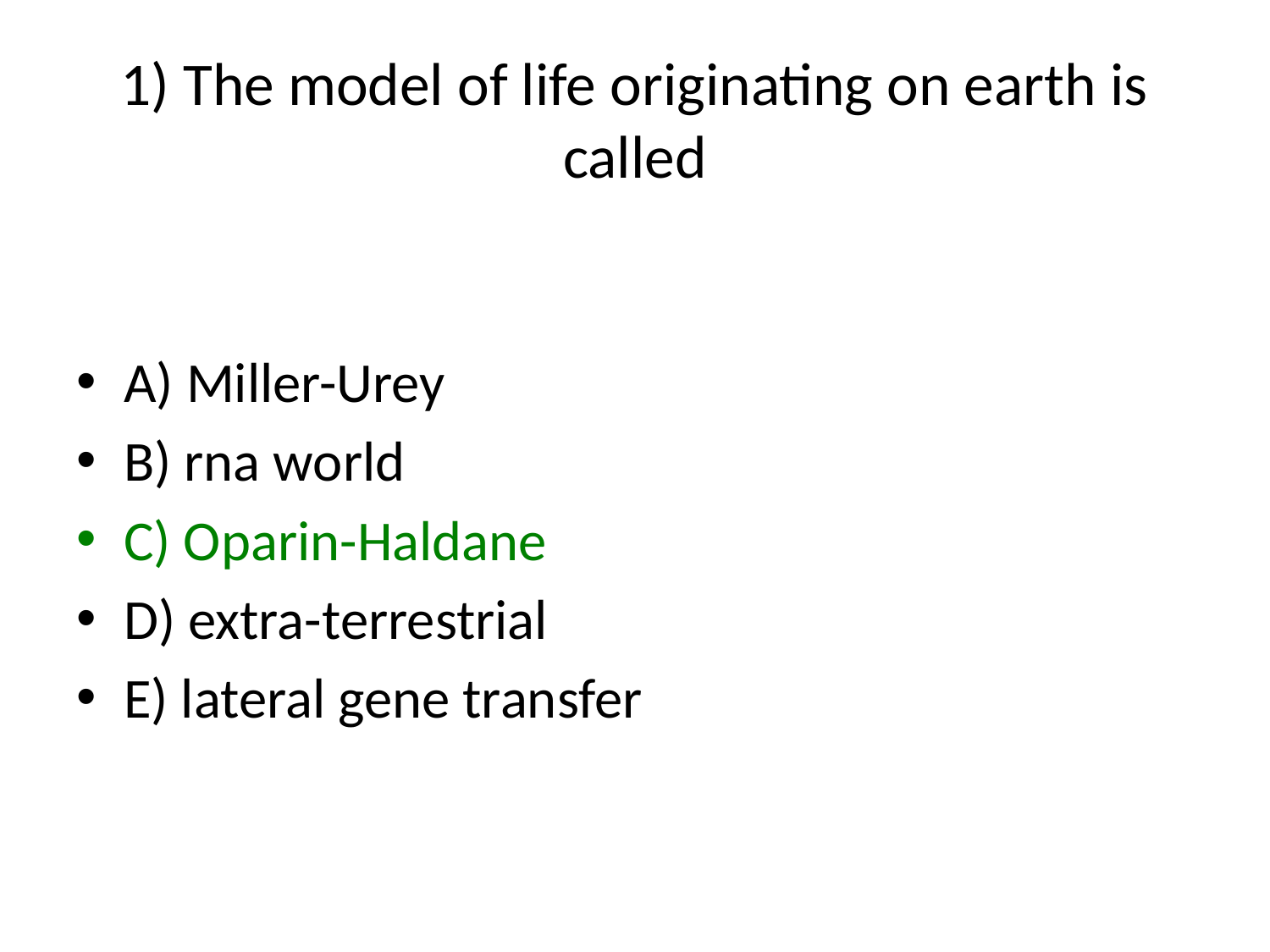

# 1) The model of life originating on earth is called
A) Miller-Urey
B) rna world
C) Oparin-Haldane
D) extra-terrestrial
E) lateral gene transfer